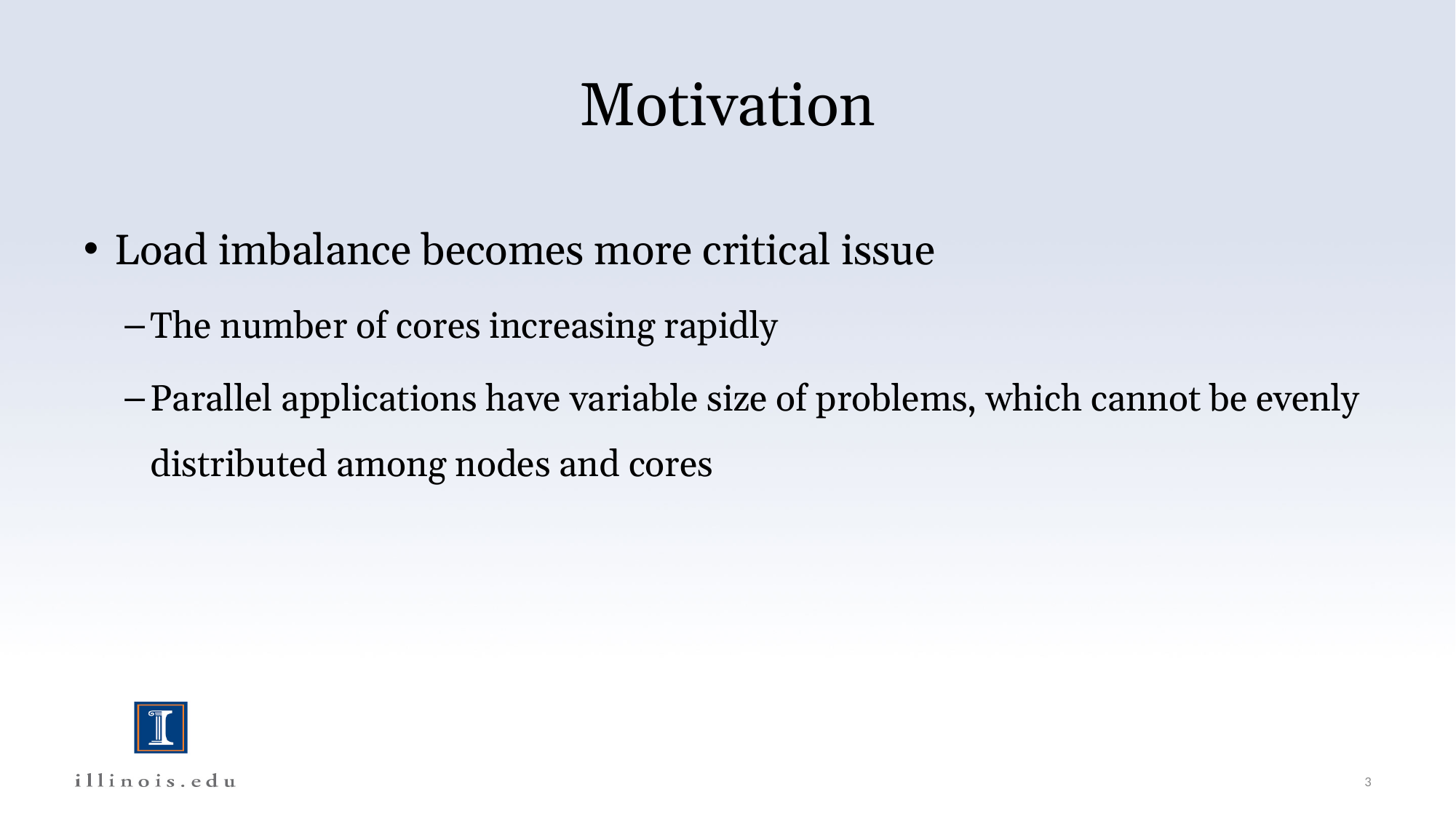

# Motivation
Load imbalance becomes more critical issue
The number of cores increasing rapidly
Parallel applications have variable size of problems, which cannot be evenly distributed among nodes and cores

3